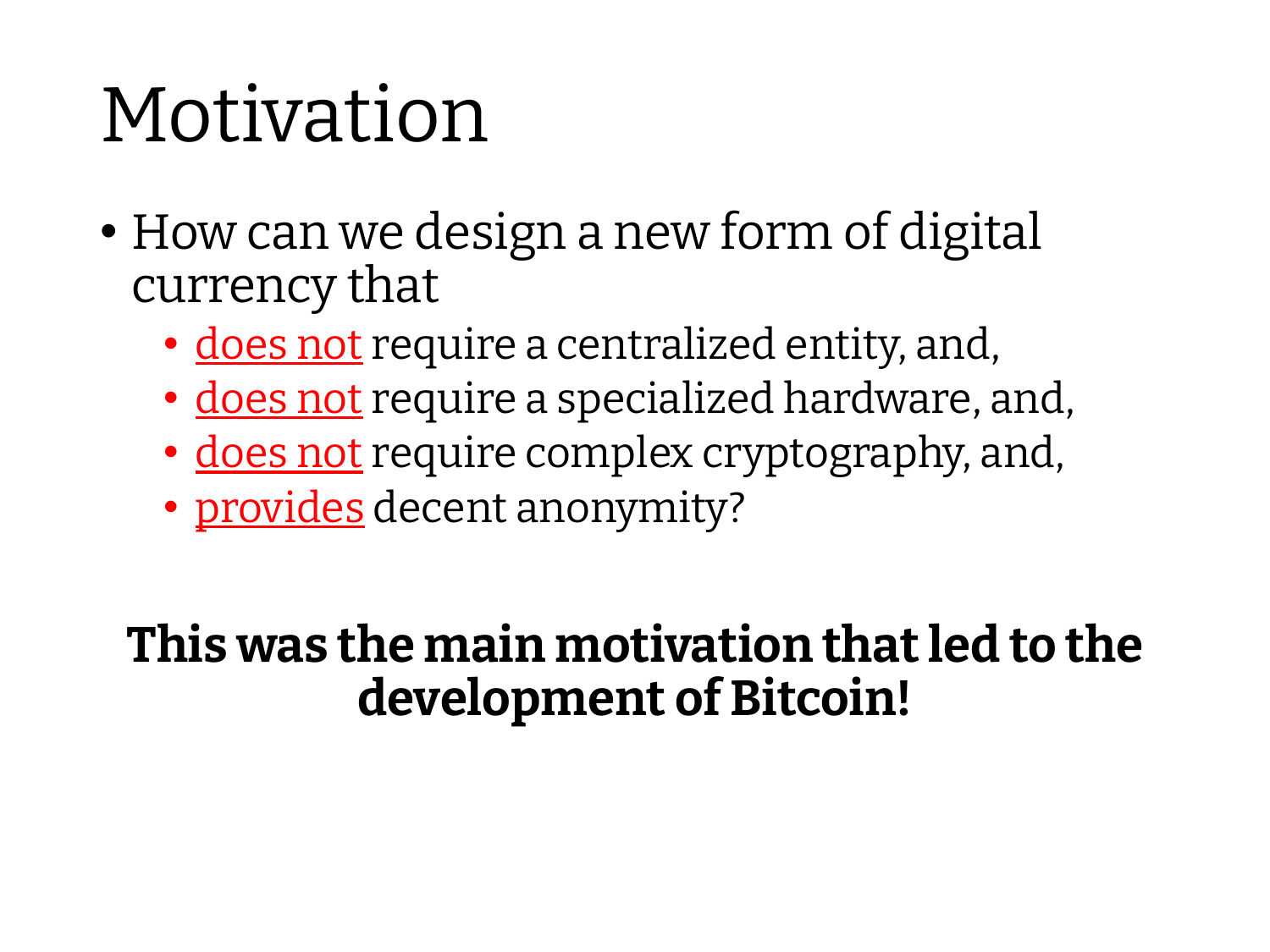

# Motivation
How can we design a new form of digital currency that
does not require a centralized entity, and,
does not require a specialized hardware, and,
does not require complex cryptography, and,
provides decent anonymity?

This was the main motivation that led to the development of Bitcoin!